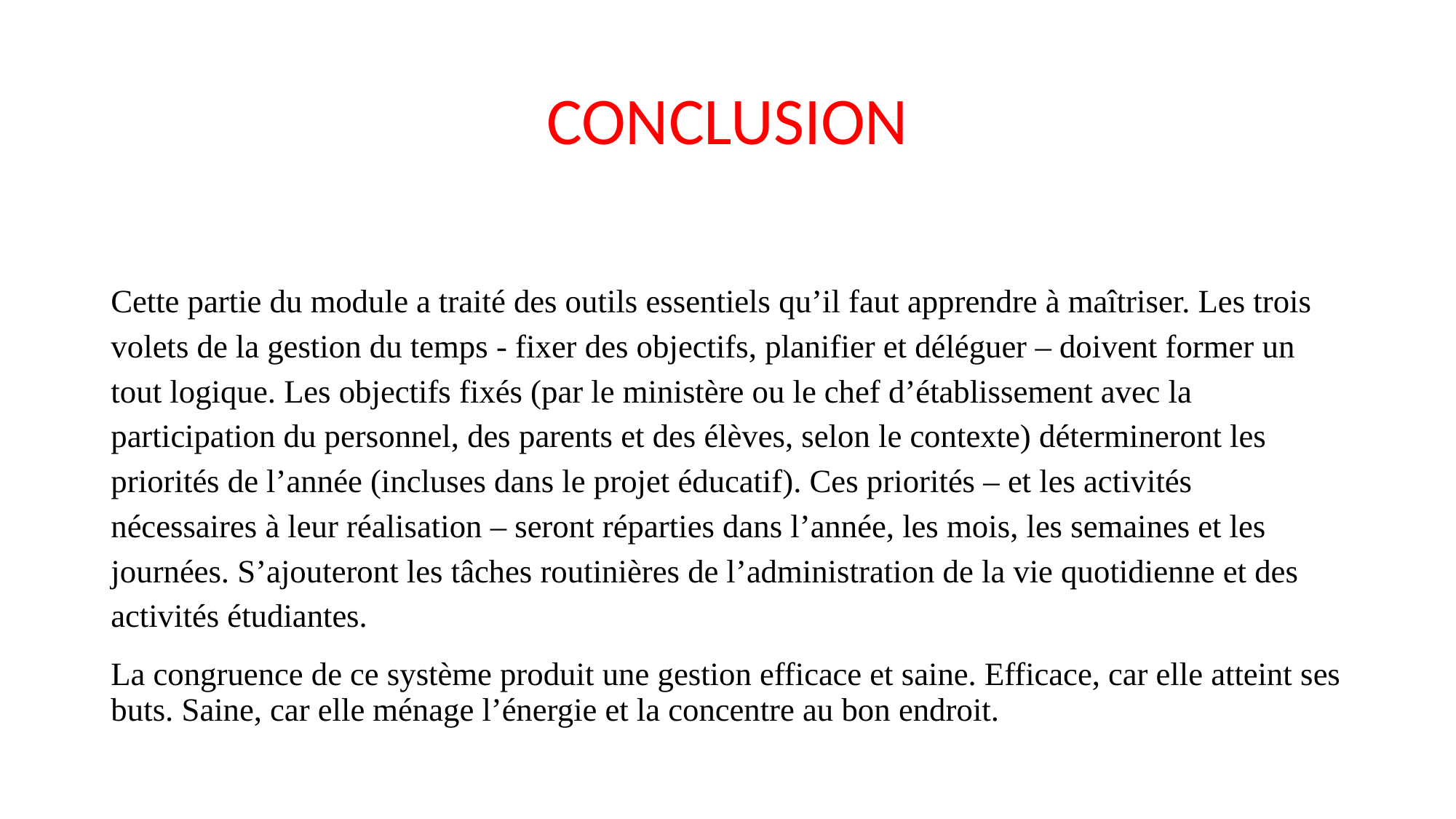

# CONCLUSION

Cette partie du module a traité des outils essentiels qu’il faut apprendre à maîtriser. Les trois volets de la gestion du temps - fixer des objectifs, planifier et déléguer – doivent former un tout logique. Les objectifs fixés (par le ministère ou le chef d’établissement avec la participation du personnel, des parents et des élèves, selon le contexte) détermineront les priorités de l’année (incluses dans le projet éducatif). Ces priorités – et les activités nécessaires à leur réalisation – seront réparties dans l’année, les mois, les semaines et les journées. S’ajouteront les tâches routinières de l’administration de la vie quotidienne et des activités étudiantes.
La congruence de ce système produit une gestion efficace et saine. Efficace, car elle atteint ses buts. Saine, car elle ménage l’énergie et la concentre au bon endroit.